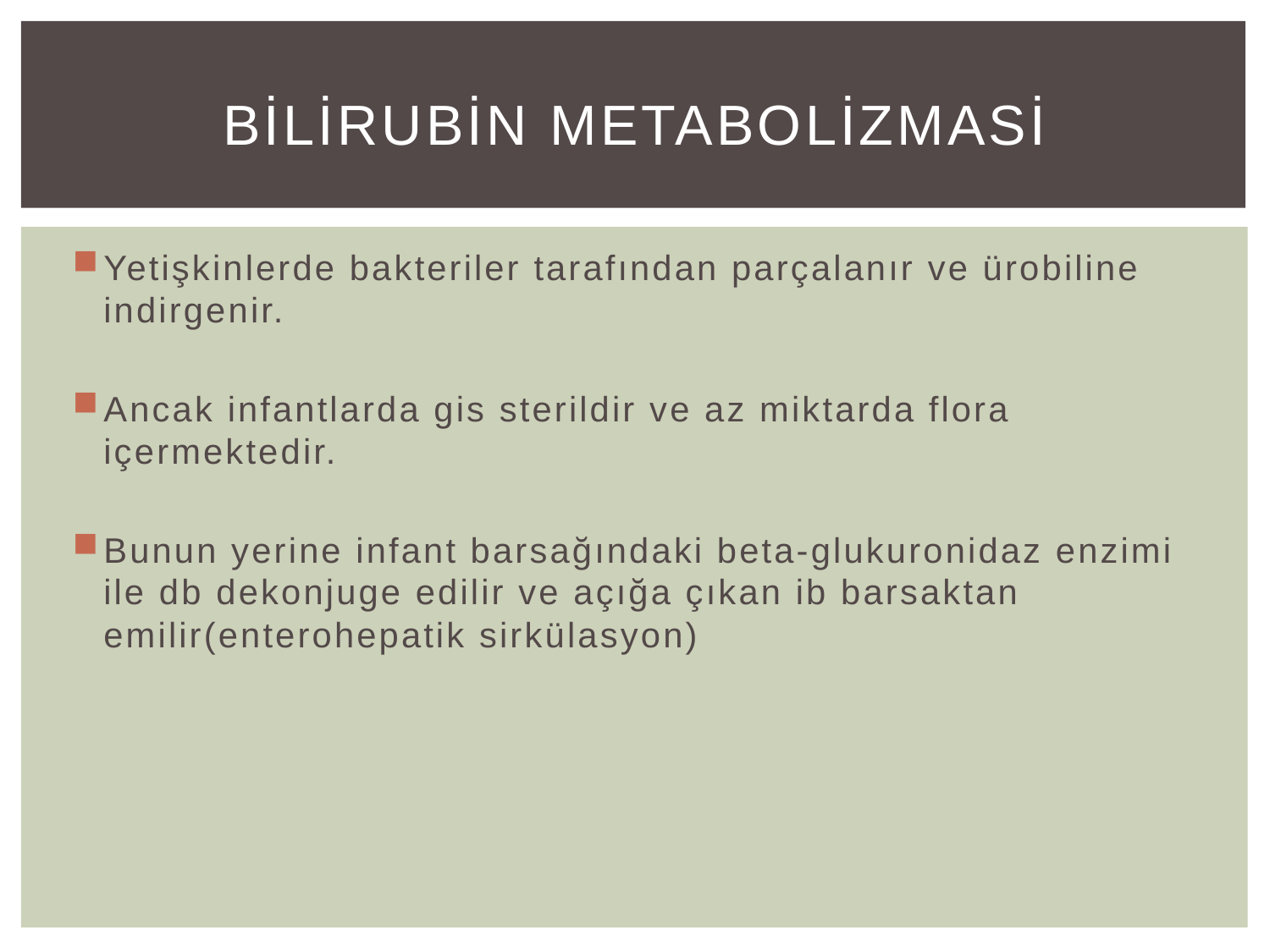

# Bİlİrubİn metabolİzmasi
Yetişkinlerde bakteriler tarafından parçalanır ve ürobiline indirgenir.

Ancak infantlarda gis sterildir ve az miktarda flora içermektedir.

Bunun yerine infant barsağındaki beta-glukuronidaz enzimi ile db dekonjuge edilir ve açığa çıkan ib barsaktan emilir(enterohepatik sirkülasyon)